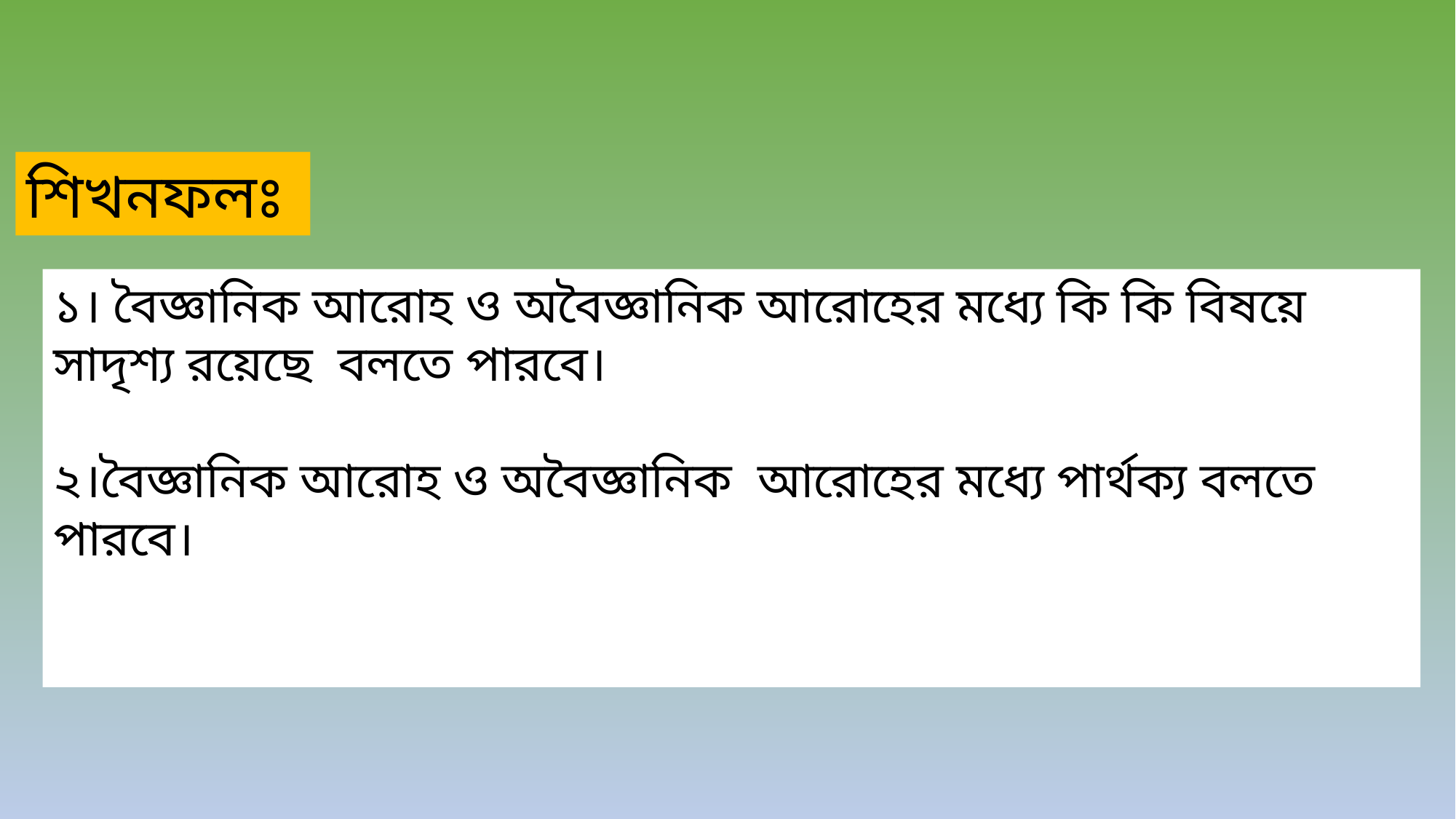

শিখনফলঃ
১। বৈজ্ঞানিক আরোহ ও অবৈজ্ঞানিক আরোহের মধ্যে কি কি বিষয়ে সাদৃশ্য রয়েছে  বলতে পারবে।

২।বৈজ্ঞানিক আরোহ ও অবৈজ্ঞানিক  আরোহের মধ্যে পার্থক্য বলতে পারবে।